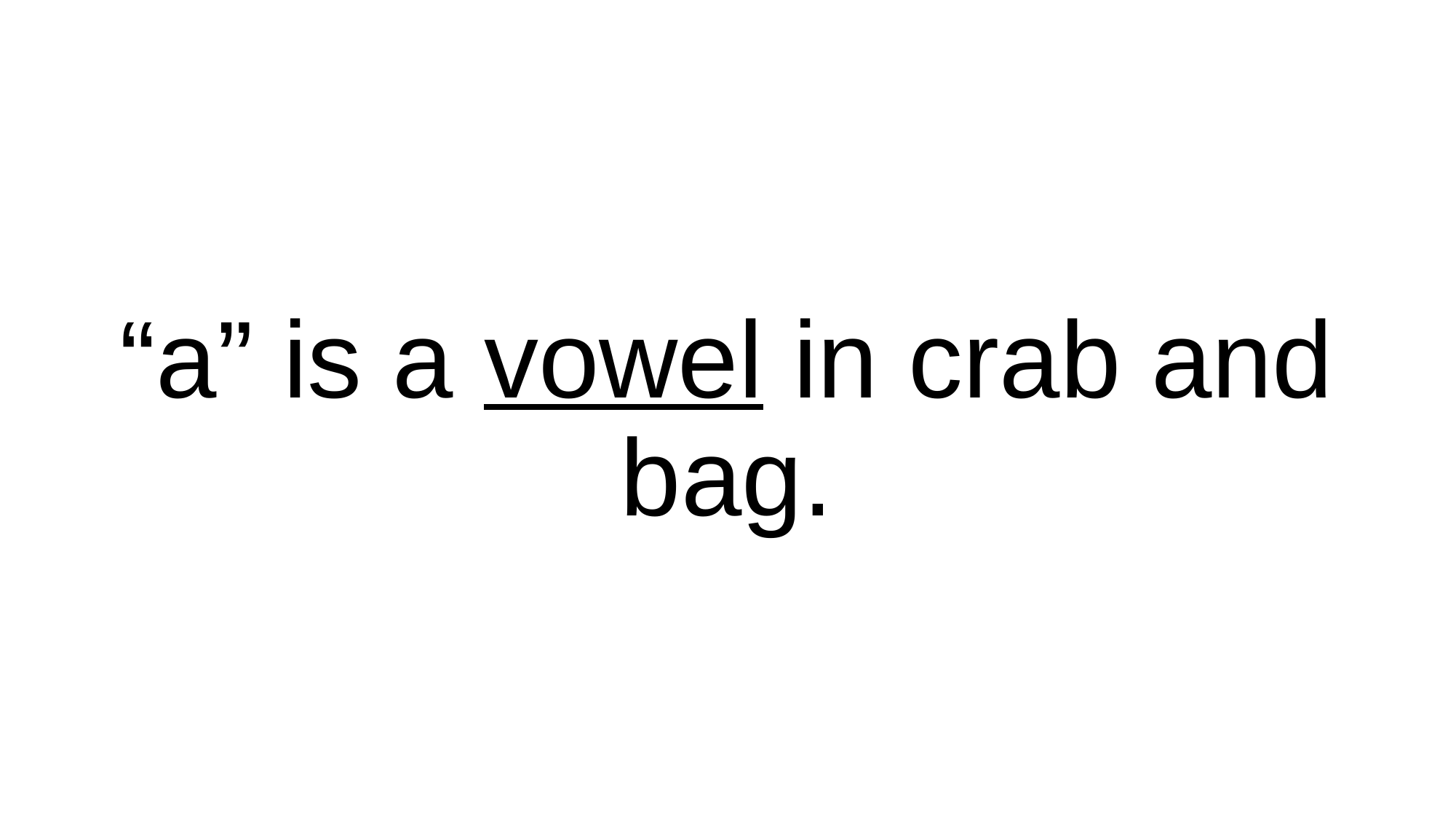

# “a” is a vowel in crab and bag.